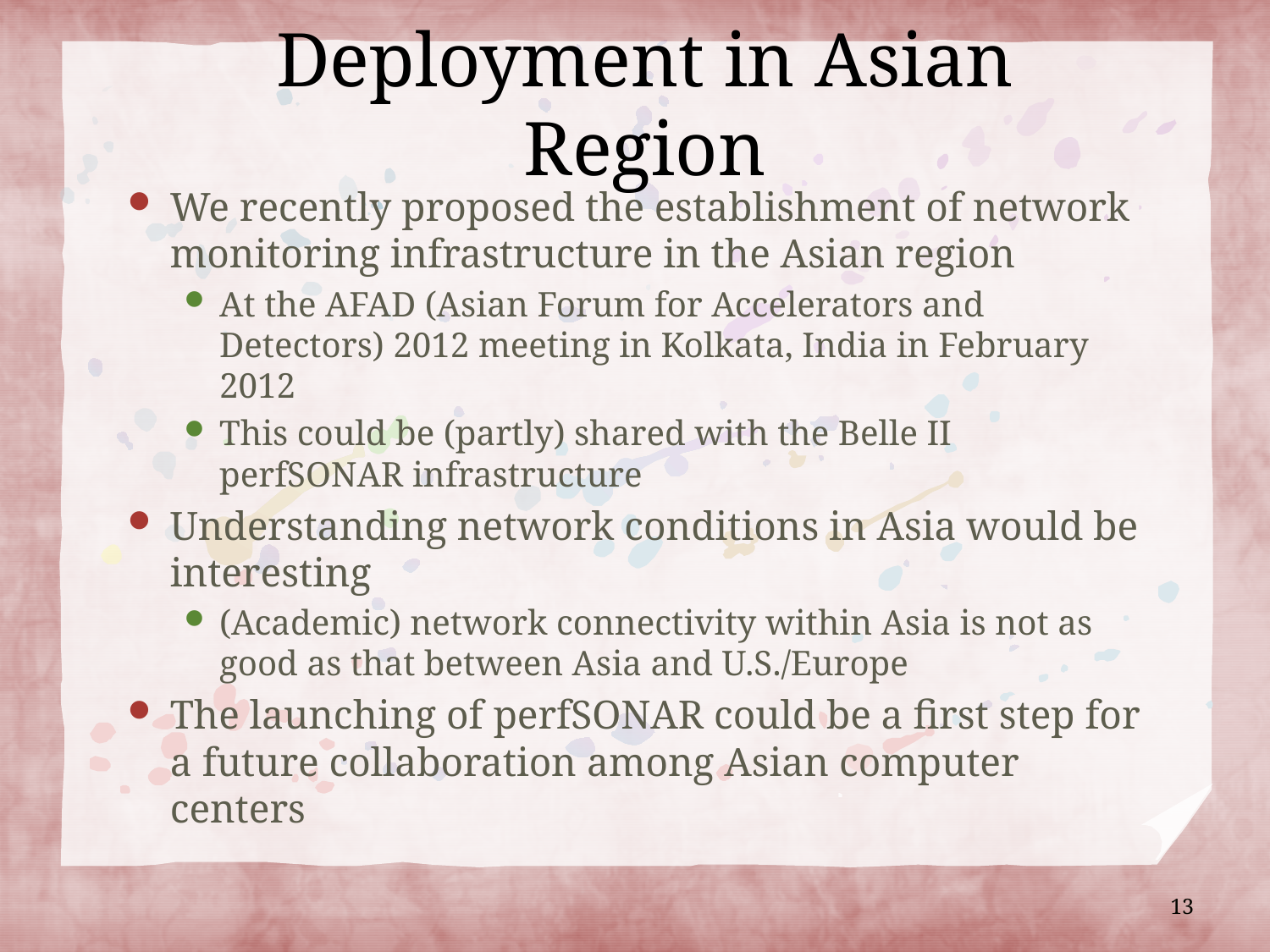

# Deployment in Asian Region
We recently proposed the establishment of network monitoring infrastructure in the Asian region
At the AFAD (Asian Forum for Accelerators and Detectors) 2012 meeting in Kolkata, India in February 2012
This could be (partly) shared with the Belle II perfSONAR infrastructure
Understanding network conditions in Asia would be interesting
(Academic) network connectivity within Asia is not as good as that between Asia and U.S./Europe
The launching of perfSONAR could be a first step for a future collaboration among Asian computer centers
13